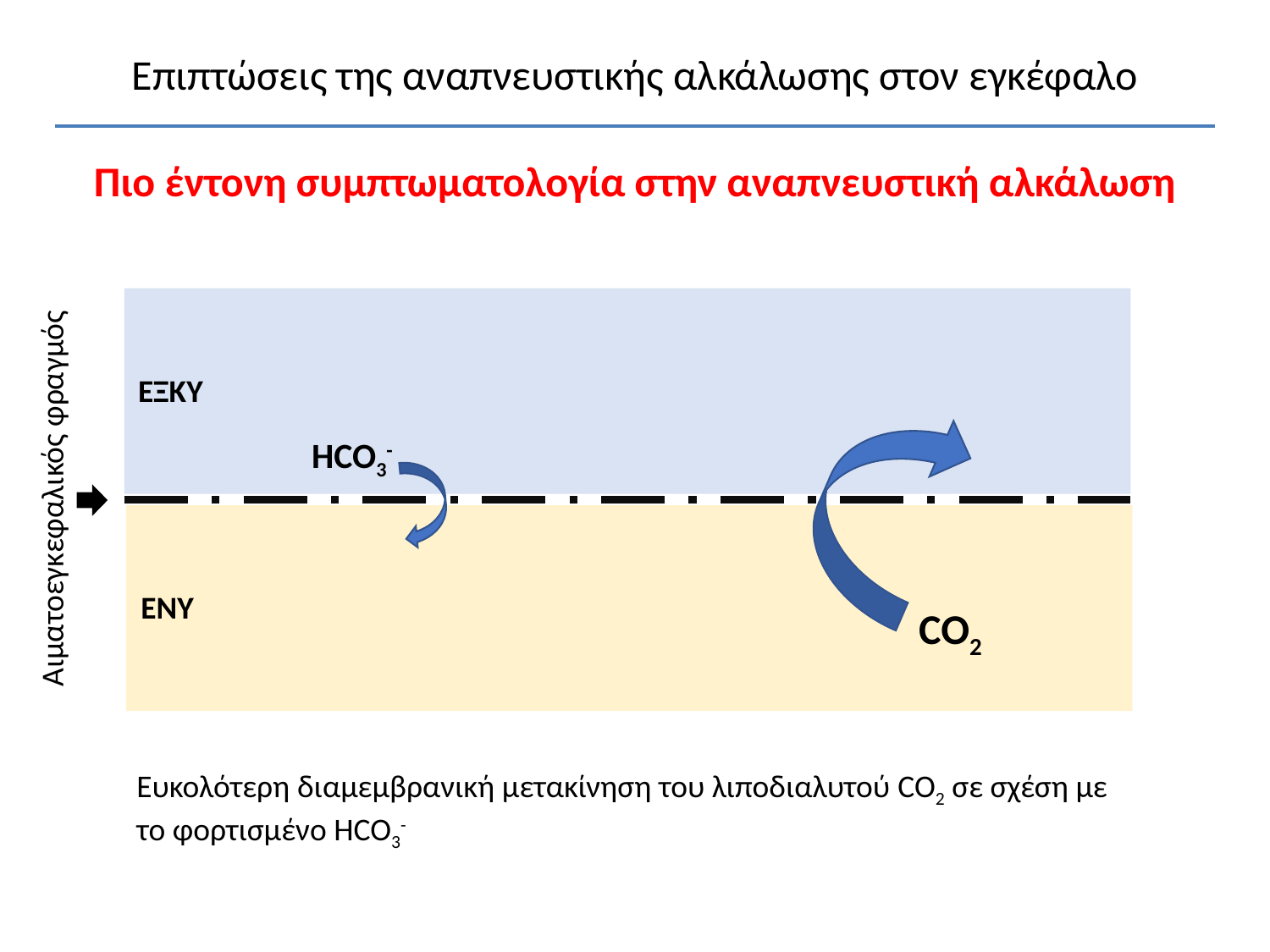

Επιπτώσεις της αναπνευστικής αλκάλωσης στον εγκέφαλο
Πιο έντονη συμπτωματολογία στην αναπνευστική αλκάλωση

ΕΞΚΥ
HCO3-

Αιματοεγκεφαλικός φραγμός

ΕΝΥ
CO2
Ευκολότερη διαμεμβρανική μετακίνηση του λιποδιαλυτού CO2 σε σχέση με το φορτισμένο HCO3-